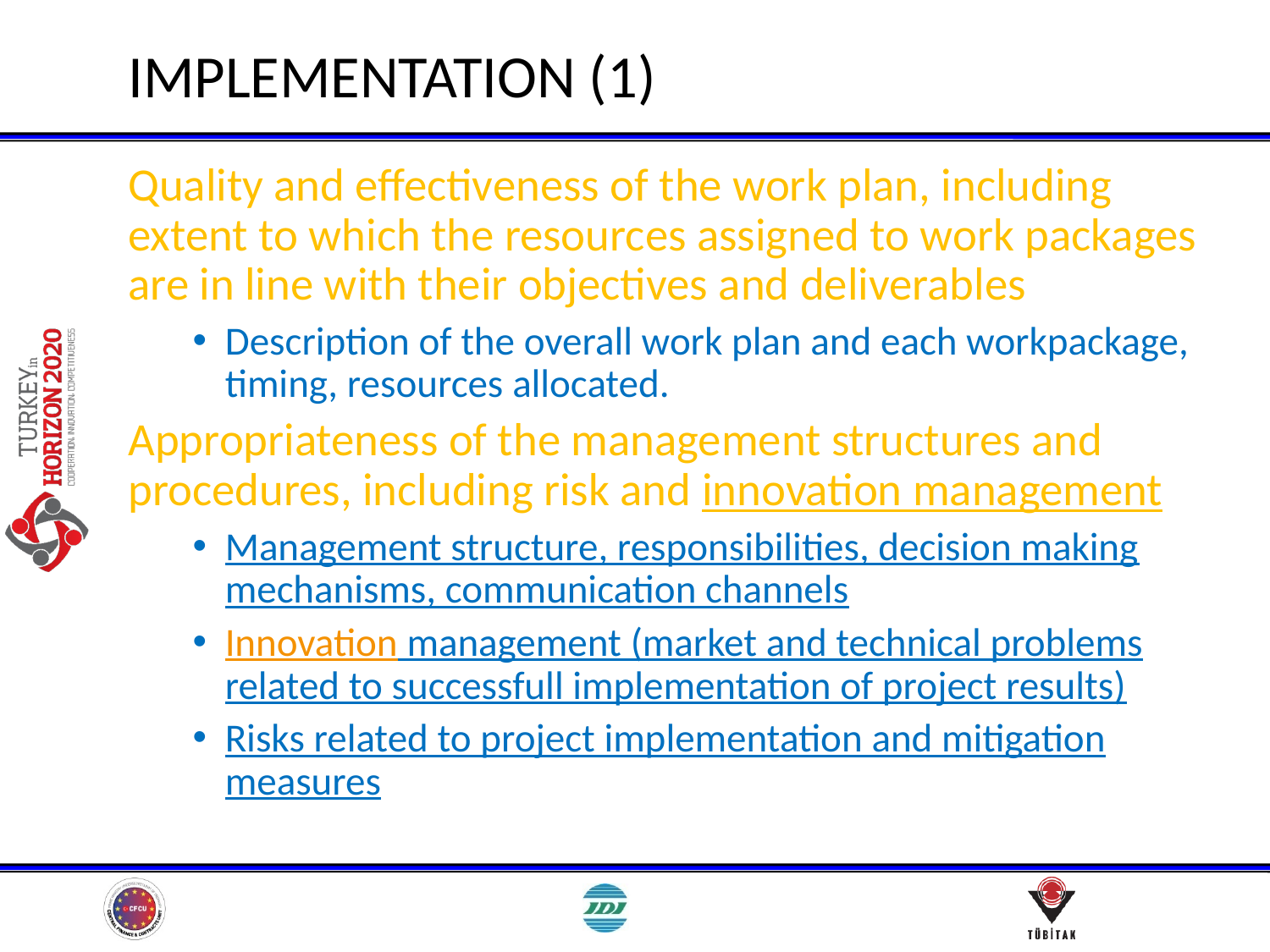

# IMPLEMENTATION (1)
Quality and effectiveness of the work plan, including extent to which the resources assigned to work packages are in line with their objectives and deliverables
Description of the overall work plan and each workpackage, timing, resources allocated.
Appropriateness of the management structures and procedures, including risk and innovation management
Management structure, responsibilities, decision making mechanisms, communication channels
Innovation management (market and technical problems related to successfull implementation of project results)
Risks related to project implementation and mitigation measures